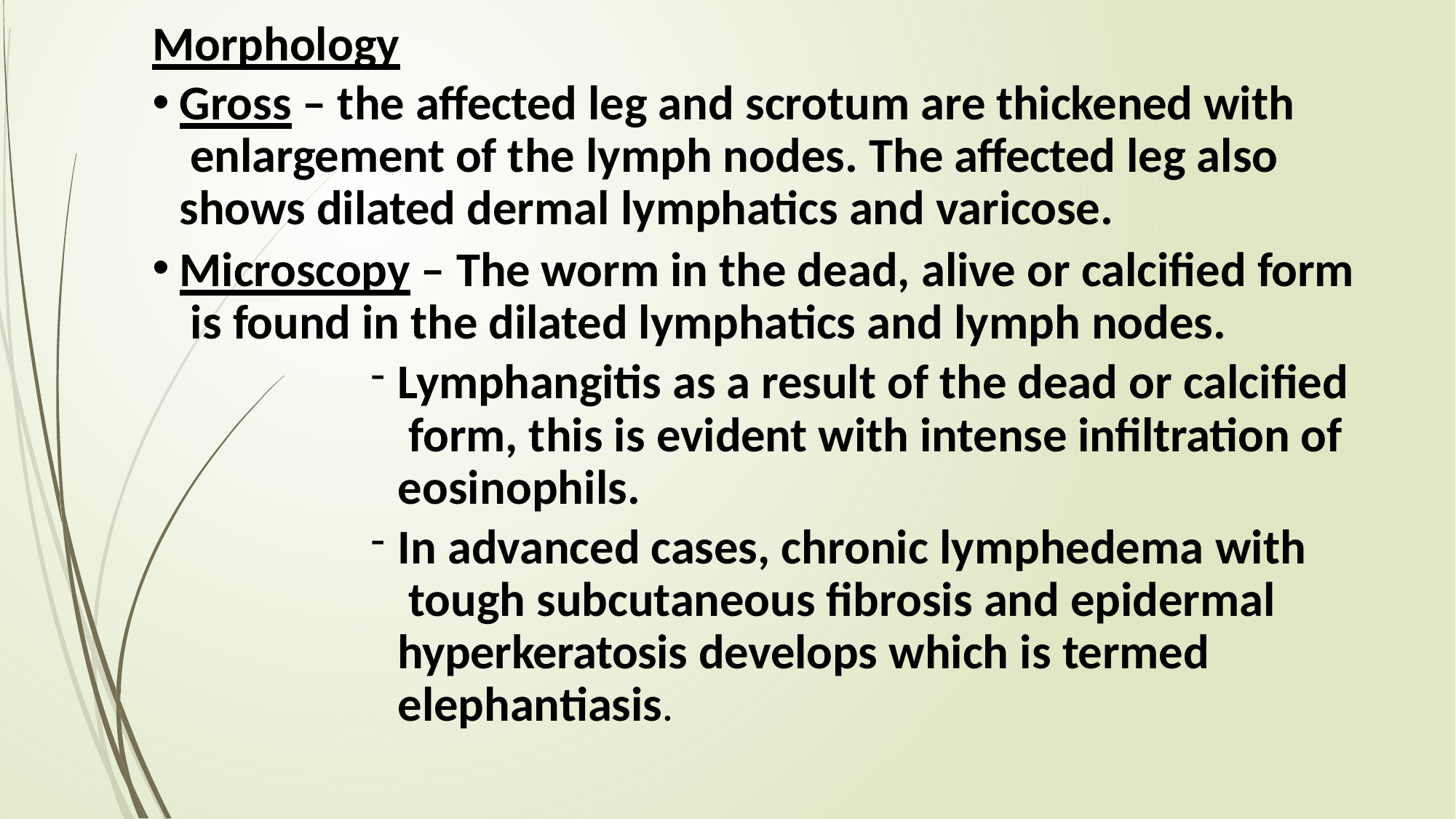

Morphology
Gross – the affected leg and scrotum are thickened with  enlargement of the lymph nodes. The affected leg also  shows dilated dermal lymphatics and varicose.
Microscopy – The worm in the dead, alive or calcified form  is found in the dilated lymphatics and lymph nodes.
Lymphangitis as a result of the dead or calcified  form, this is evident with intense infiltration of  eosinophils.
In advanced cases, chronic lymphedema with  tough subcutaneous fibrosis and epidermal  hyperkeratosis develops which is termed  elephantiasis.